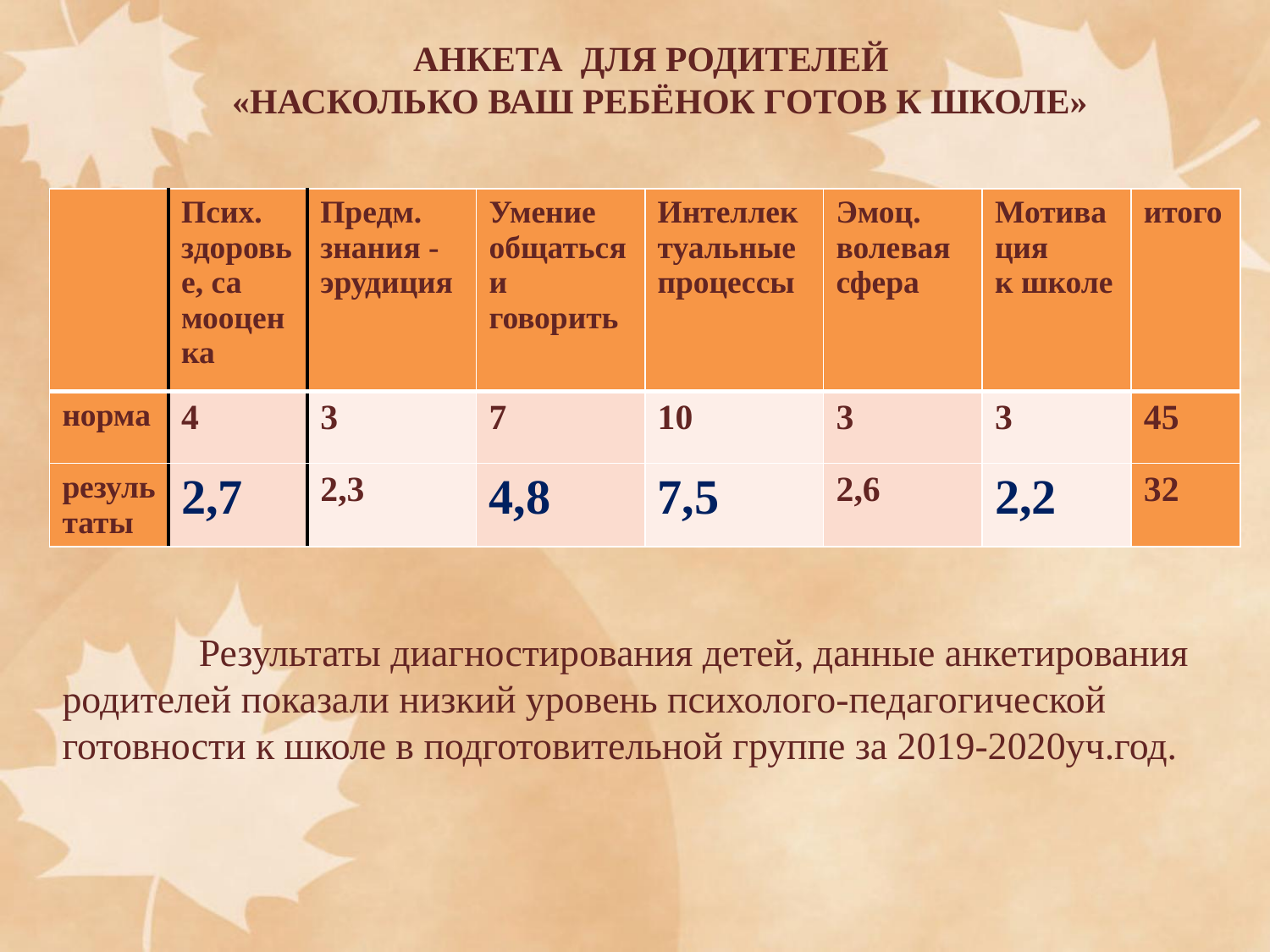

Результаты диагностирования детей, данные анкетирования родителей показали низкий уровень психолого-педагогической готовности к школе в подготовительной группе за 2019-2020уч.год.
# анкета  для родителей «Насколько ваш ребёнок готов к школе»
|  | Псих. здоровье, са мооценка | Предм. знания - эрудиция | Умение общаться и говорить | Интеллек туальные процессы | Эмоц. волевая сфера | Мотива ция к школе | итого |
| --- | --- | --- | --- | --- | --- | --- | --- |
| норма | 4 | 3 | 7 | 10 | 3 | 3 | 45 |
| результаты | 2,7 | 2,3 | 4,8 | 7,5 | 2,6 | 2,2 | 32 |
|  |
| --- |